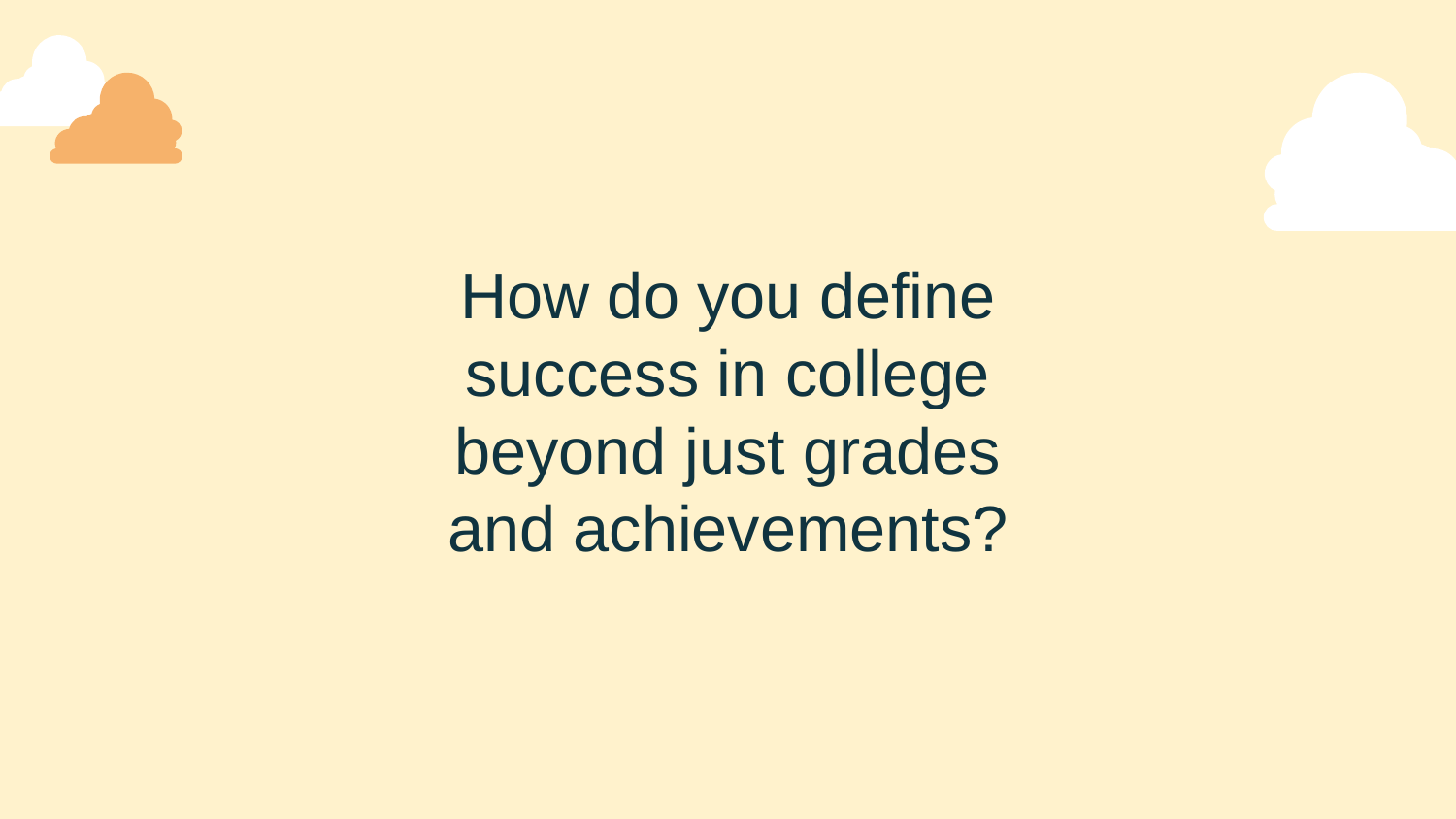

How do you define success in college beyond just grades and achievements?